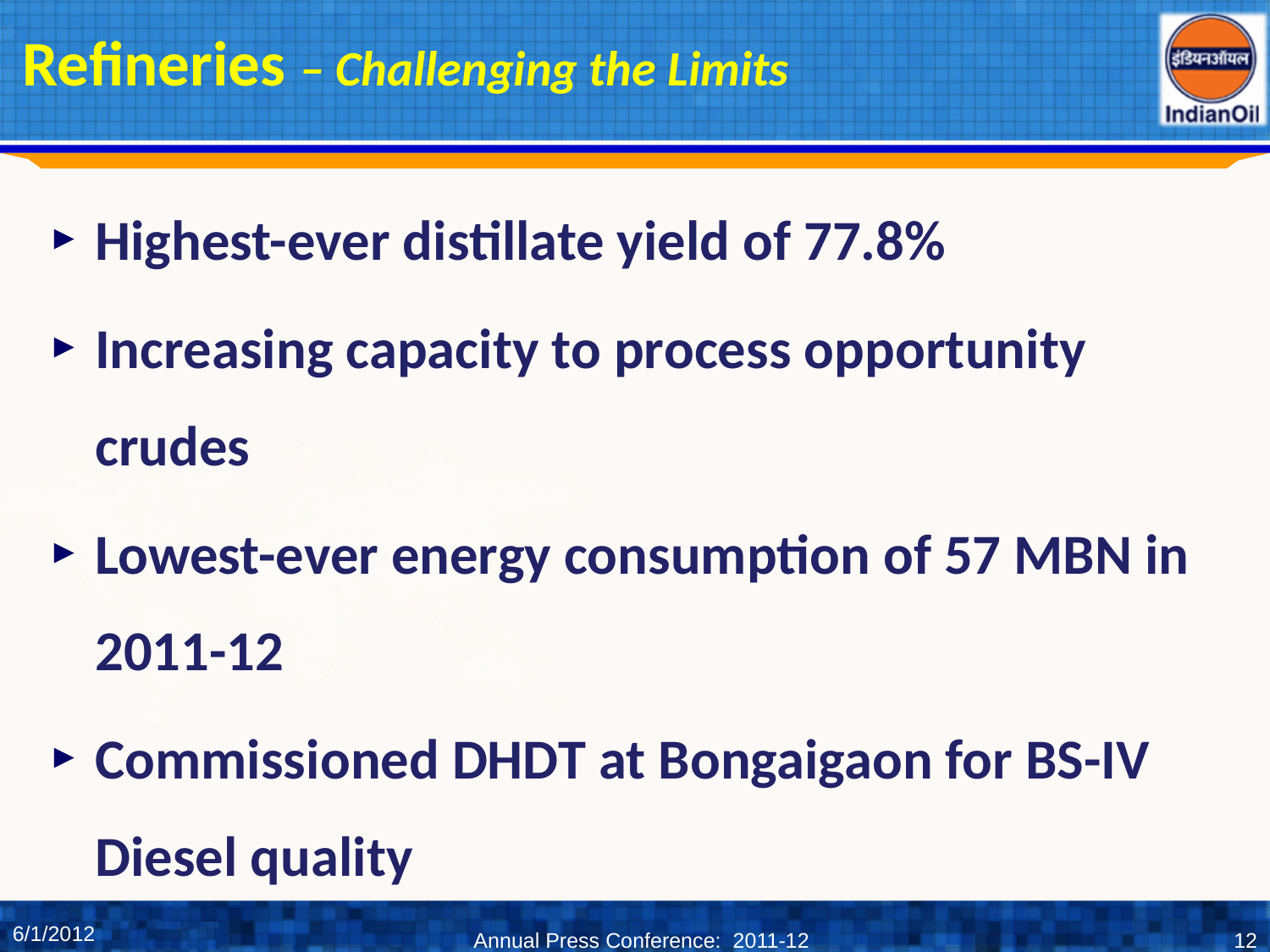

# Refineries – Challenging the Limits
Highest-ever distillate yield of 77.8%
Increasing capacity to process opportunity crudes
Lowest-ever energy consumption of 57 MBN in 2011-12
Commissioned DHDT at Bongaigaon for BS-IV Diesel quality

6/1/2012
Annual Press Conference:  2011-12
12